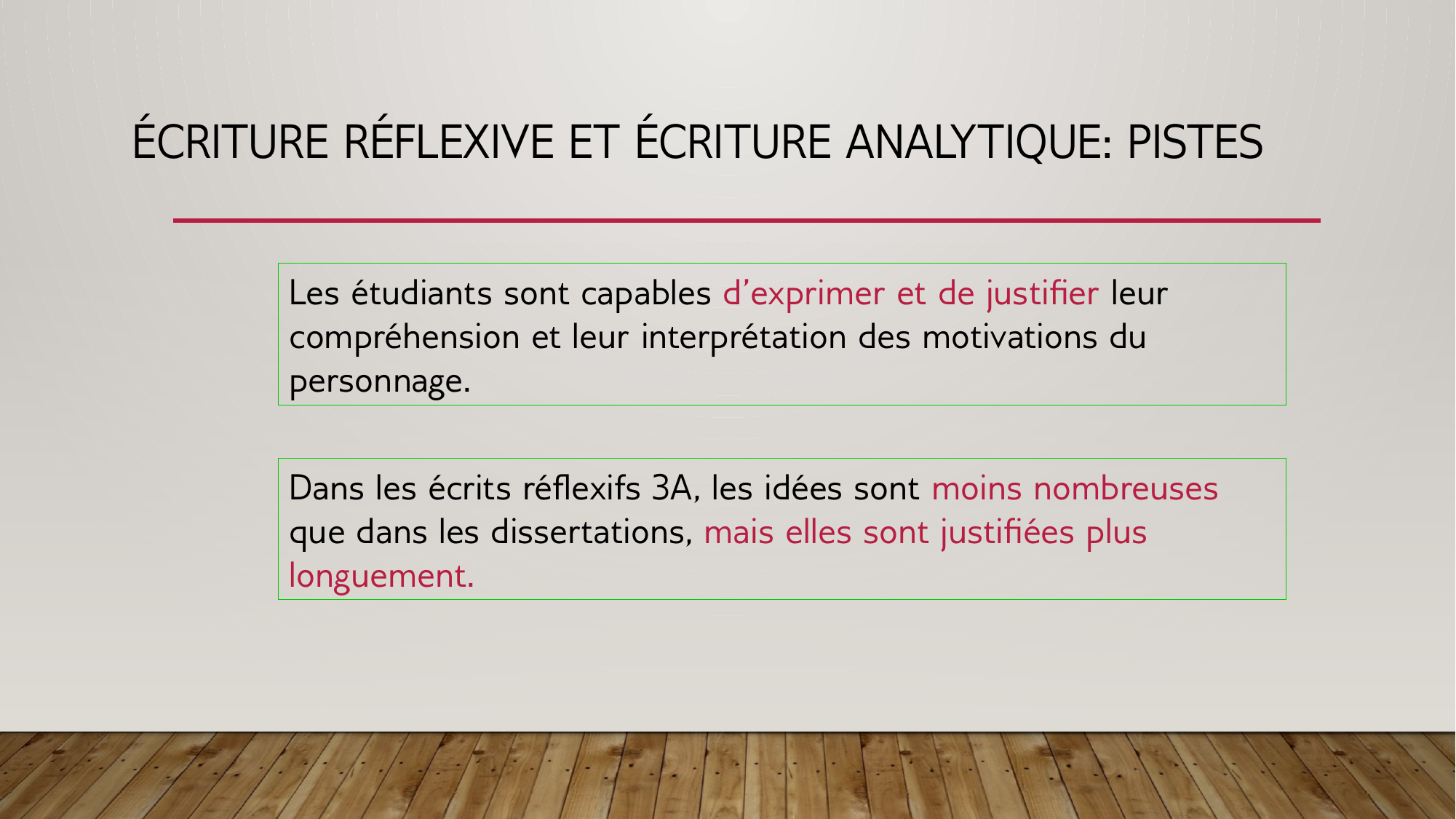

# Écriture réflexive et écriture analytique: pistes
Les étudiants sont capables d’exprimer et de justifier leur compréhension et leur interprétation des motivations du personnage.
Dans les écrits réflexifs 3A, les idées sont moins nombreuses que dans les dissertations, mais elles sont justifiées plus longuement.